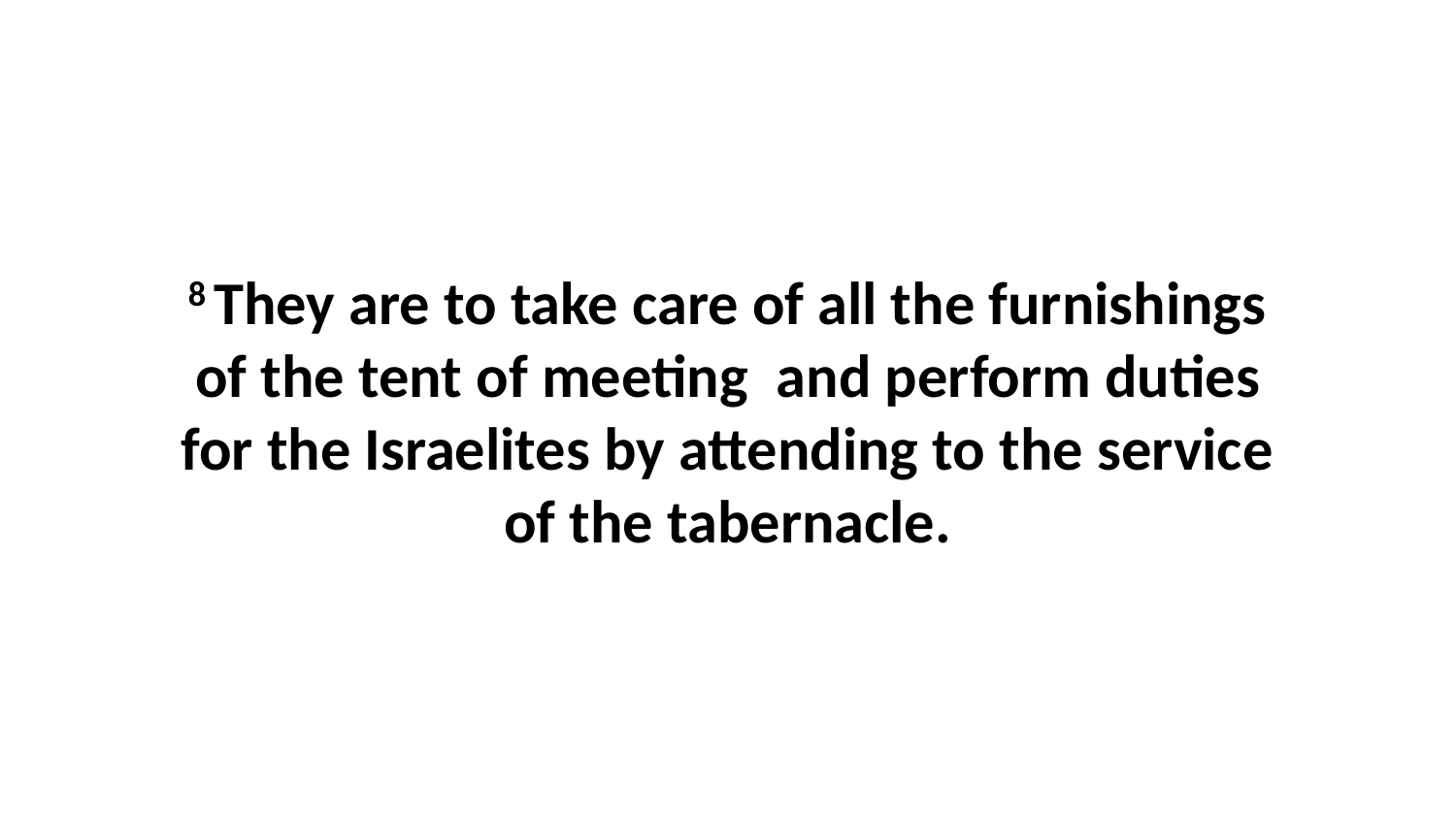

8 They are to take care of all the furnishings of the tent of meeting  and perform duties for the Israelites by attending to the service of the tabernacle.